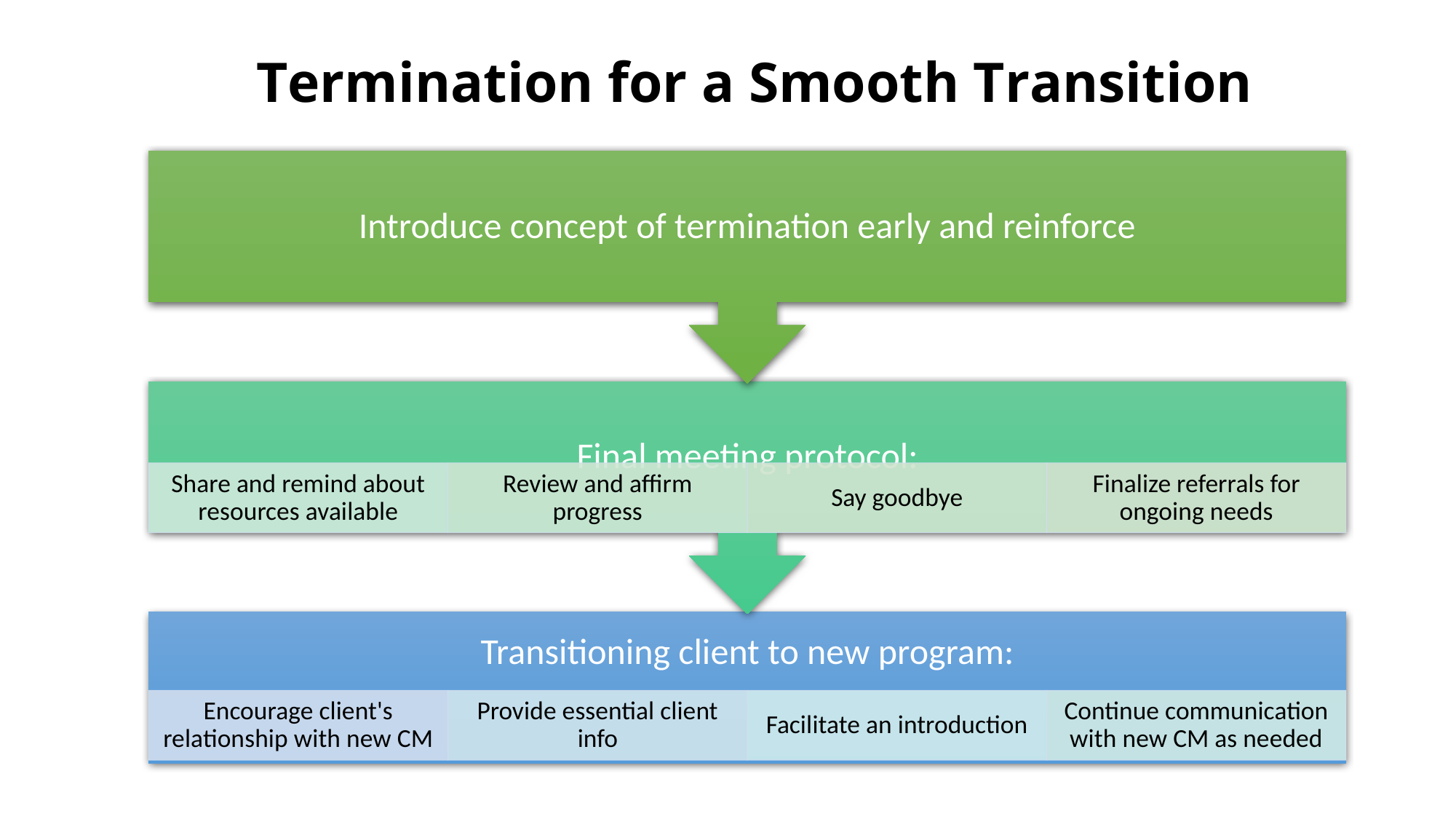

Termination for a Smooth Transition
Transitioning client to new program:
Encourage client's relationship with new CM
Provide essential client info
Facilitate an introduction
Continue communication with new CM as needed
Final meeting protocol:
Share and remind about resources available
Review and affirm progress
Say goodbye
Finalize referrals for ongoing needs
Introduce concept of termination early and reinforce